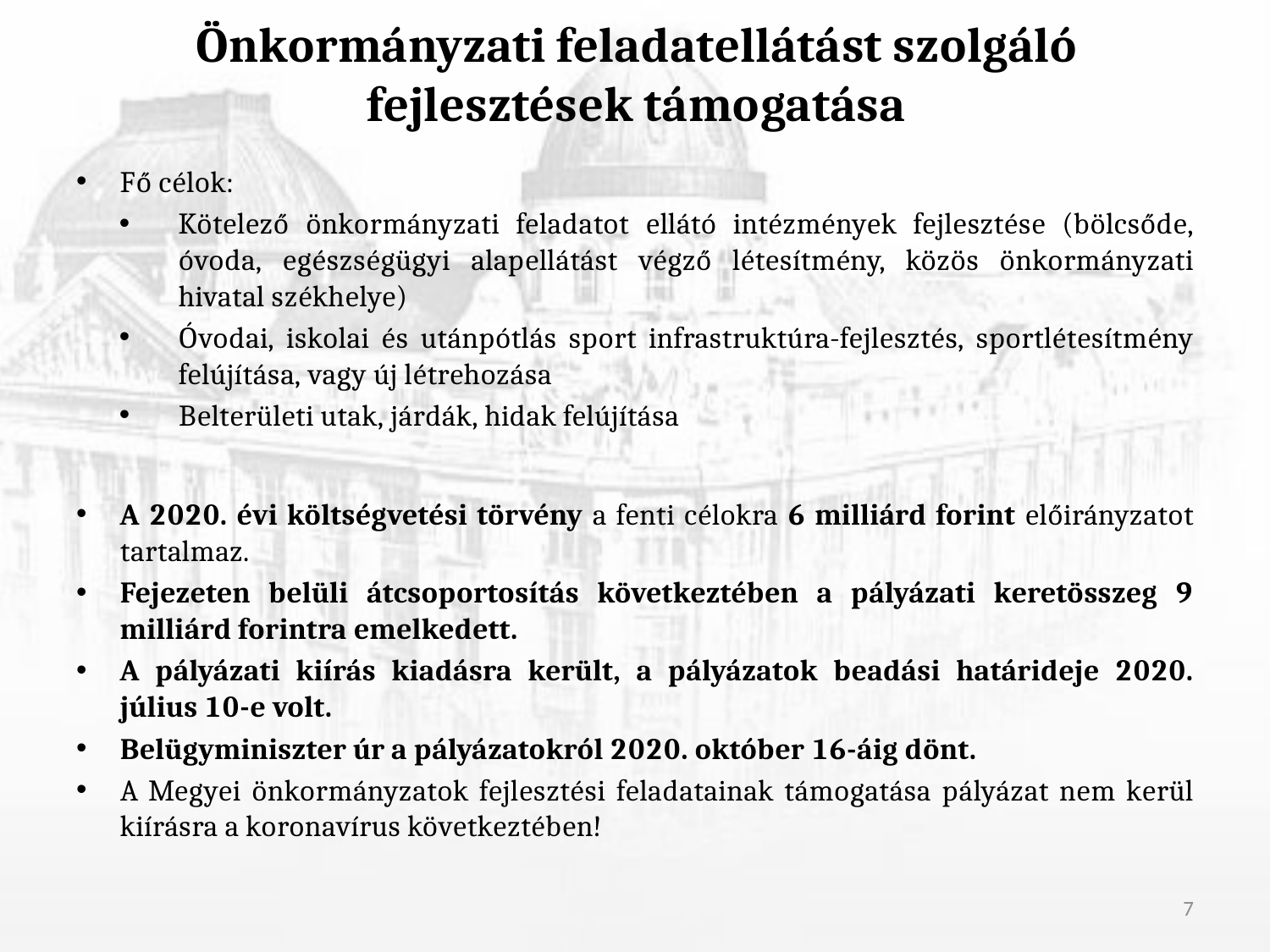

# Önkormányzati feladatellátást szolgáló fejlesztések támogatása
Fő célok:
Kötelező önkormányzati feladatot ellátó intézmények fejlesztése (bölcsőde, óvoda, egészségügyi alapellátást végző létesítmény, közös önkormányzati hivatal székhelye)
Óvodai, iskolai és utánpótlás sport infrastruktúra-fejlesztés, sportlétesítmény felújítása, vagy új létrehozása
Belterületi utak, járdák, hidak felújítása

A 2020. évi költségvetési törvény a fenti célokra 6 milliárd forint előirányzatot tartalmaz.
Fejezeten belüli átcsoportosítás következtében a pályázati keretösszeg 9 milliárd forintra emelkedett.
A pályázati kiírás kiadásra került, a pályázatok beadási határideje 2020. július 10-e volt.
Belügyminiszter úr a pályázatokról 2020. október 16-áig dönt.
A Megyei önkormányzatok fejlesztési feladatainak támogatása pályázat nem kerül kiírásra a koronavírus következtében!
7